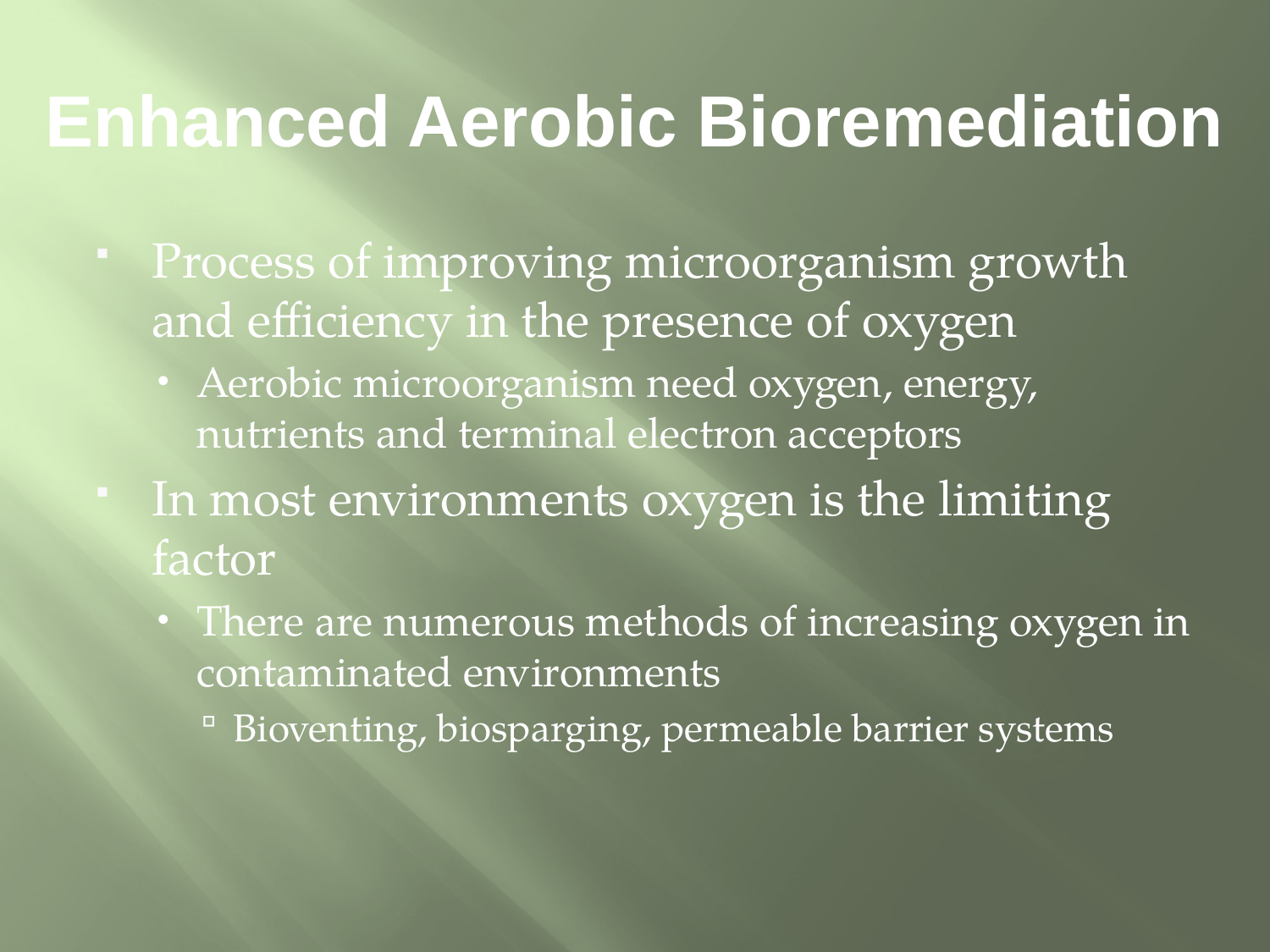

# Enhanced Aerobic Bioremediation
Process of improving microorganism growth and efficiency in the presence of oxygen
Aerobic microorganism need oxygen, energy, nutrients and terminal electron acceptors
In most environments oxygen is the limiting factor
There are numerous methods of increasing oxygen in contaminated environments
Bioventing, biosparging, permeable barrier systems